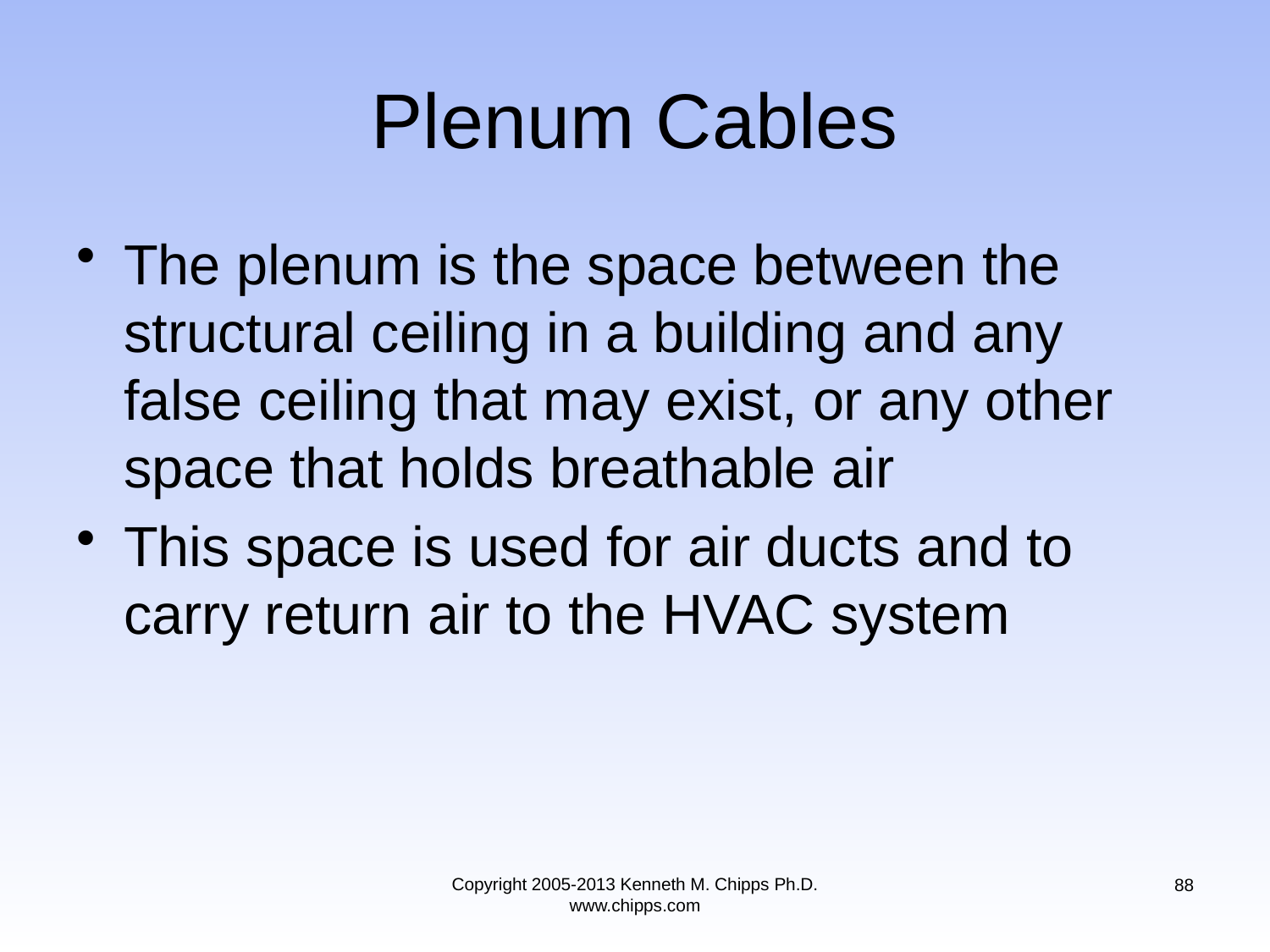

# Plenum Cables
The plenum is the space between the structural ceiling in a building and any false ceiling that may exist, or any other space that holds breathable air
This space is used for air ducts and to carry return air to the HVAC system
Copyright 2005-2013 Kenneth M. Chipps Ph.D. www.chipps.com
88